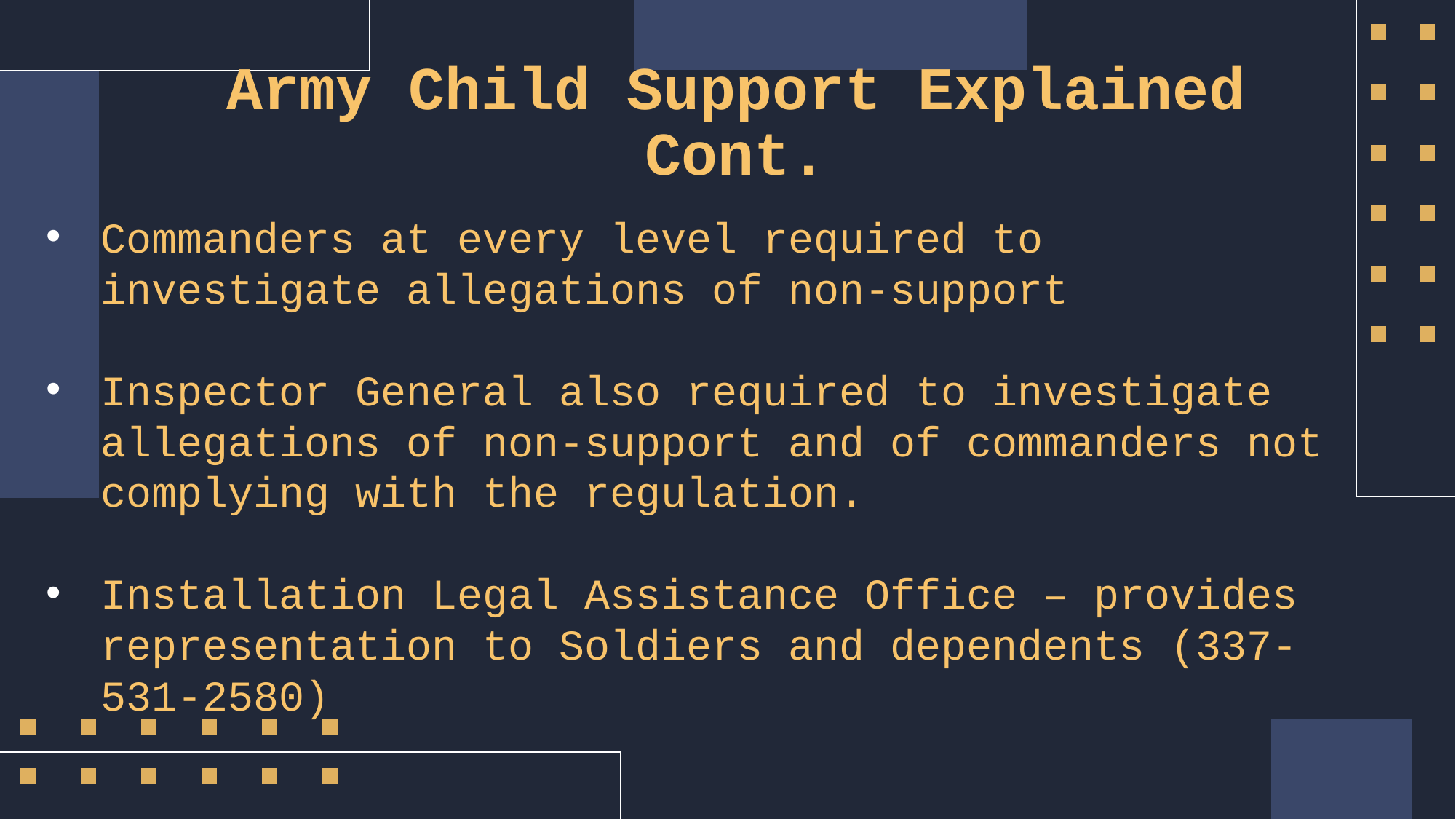

# Army Child Support Explained Cont.
Commanders at every level required to investigate allegations of non-support

Inspector General also required to investigate allegations of non-support and of commanders not complying with the regulation.

Installation Legal Assistance Office – provides representation to Soldiers and dependents (337-531-2580)